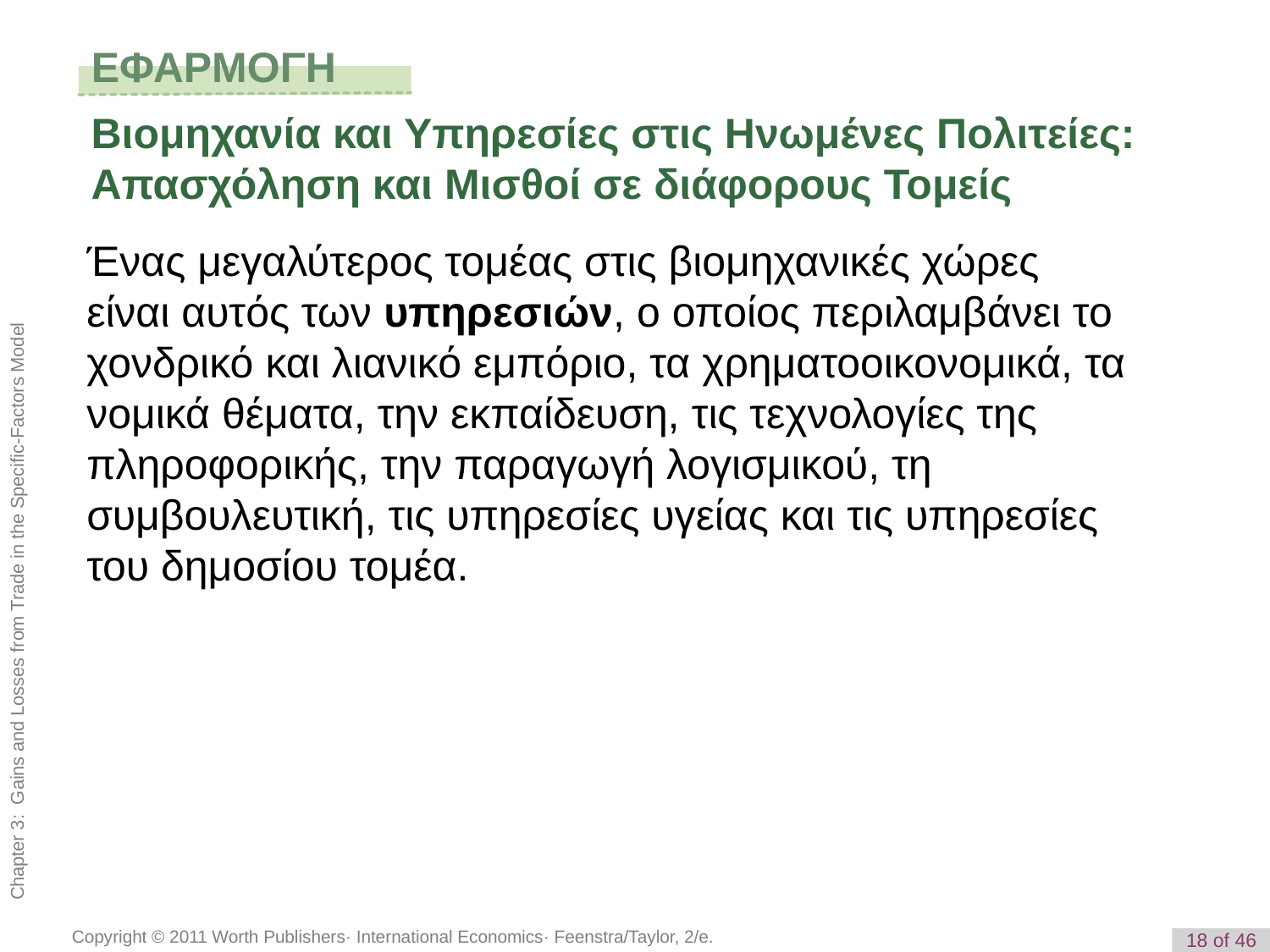

# ΕΦΑΡΜΟΓΗ

Βιομηχανία και Υπηρεσίες στις Ηνωμένες Πολιτείες: Απασχόληση και Μισθοί σε διάφορους Τομείς
Ένας μεγαλύτερος τομέας στις βιομηχανικές χώρες είναι αυτός των υπηρεσιών, ο οποίος περιλαμβάνει το χονδρικό και λιανικό εμπόριο, τα χρηματοοικονομικά, τα νομικά θέματα, την εκπαίδευση, τις τεχνολογίες της πληροφορικής, την παραγωγή λογισμικού, τη συμβουλευτική, τις υπηρεσίες υγείας και τις υπηρεσίες του δημοσίου τομέα.